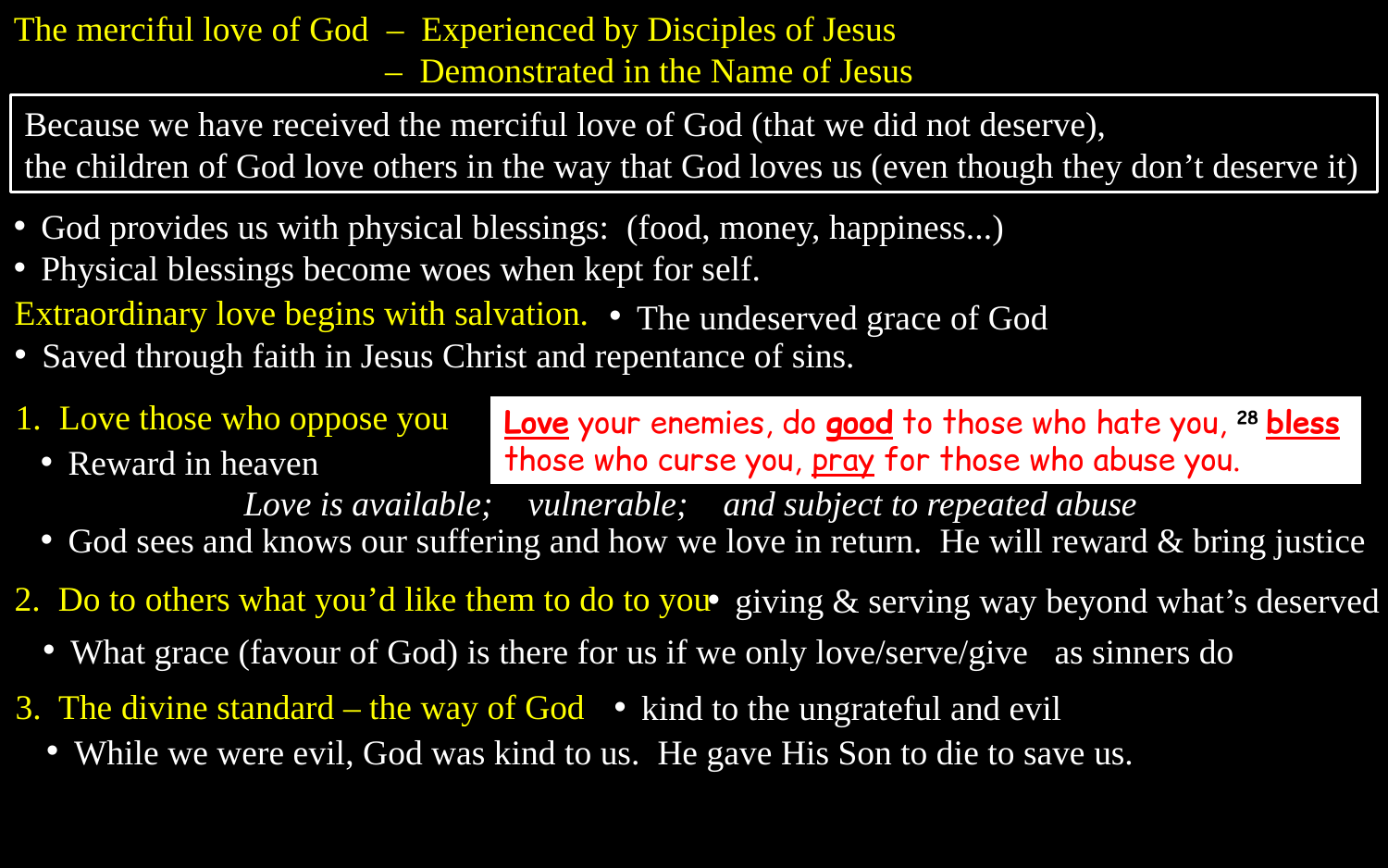

The merciful love of God  –  Experienced by Disciples of Jesus
–  Demonstrated in the Name of Jesus
Because we have received the merciful love of God (that we did not deserve),
the children of God love others in the way that God loves us (even though they don’t deserve it)
God provides us with physical blessings:  (food, money, happiness...)
Physical blessings become woes when kept for self.
Extraordinary love begins with salvation.
The undeserved grace of God
Saved through faith in Jesus Christ and repentance of sins.
1.  Love those who oppose you
Love your enemies, do good to those who hate you, 28 bless those who curse you, pray for those who abuse you.
Reward in heaven
Love is available;    vulnerable;    and subject to repeated abuse
God sees and knows our suffering and how we love in return.  He will reward & bring justice
2.  Do to others what you’d like them to do to you
giving & serving way beyond what’s deserved
What grace (favour of God) is there for us if we only love/serve/give   as sinners do
3.  The divine standard – the way of God
kind to the ungrateful and evil
While we were evil, God was kind to us.  He gave His Son to die to save us.